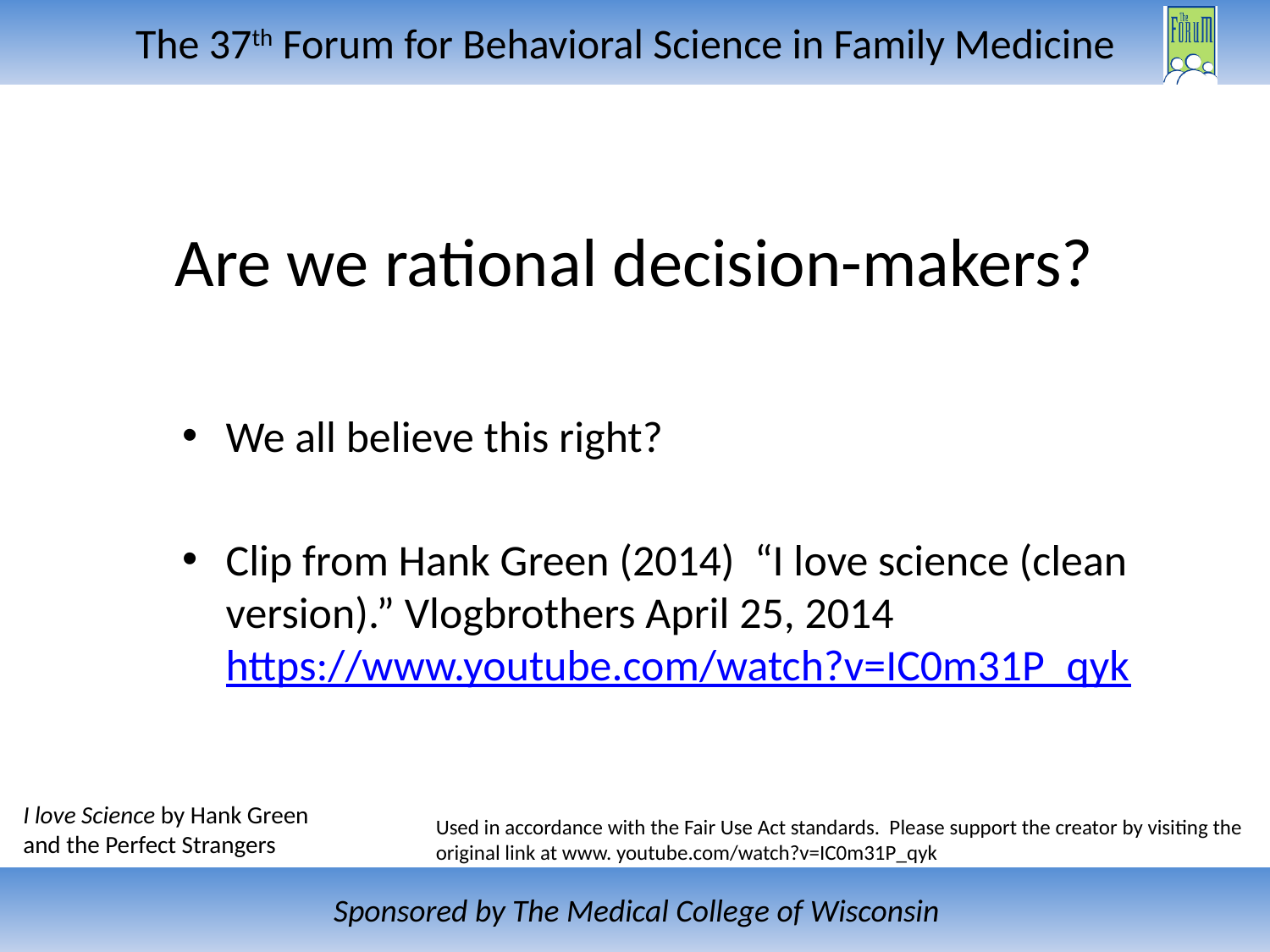

# Are we rational decision-makers?
We all believe this right?

Clip from Hank Green (2014)  “I love science (clean version).” Vlogbrothers April 25, 2014 https://www.youtube.com/watch?v=IC0m31P_qyk

I love Science by Hank Green and the Perfect Strangers
Used in accordance with the Fair Use Act standards.  Please support the creator by visiting the    original link at www. youtube.com/watch?v=IC0m31P_qyk